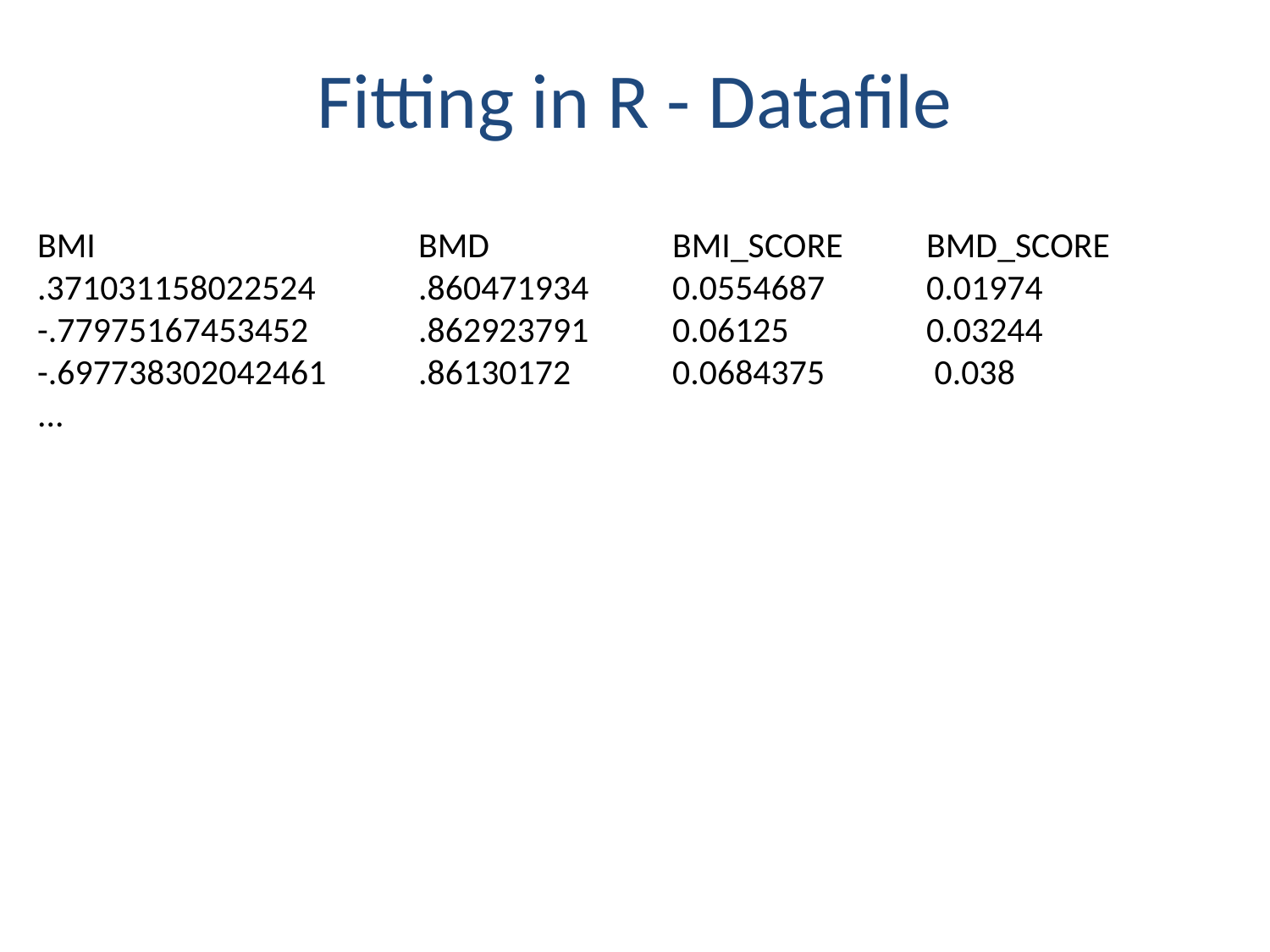

# Fitting in R - Datafile
BMI 			BMD 		BMI_SCORE 	BMD_SCORE
.371031158022524 	.860471934 	0.0554687 	0.01974
-.77975167453452 	.862923791 	0.06125 		0.03244
-.697738302042461 	.86130172 	0.0684375	 0.038
...